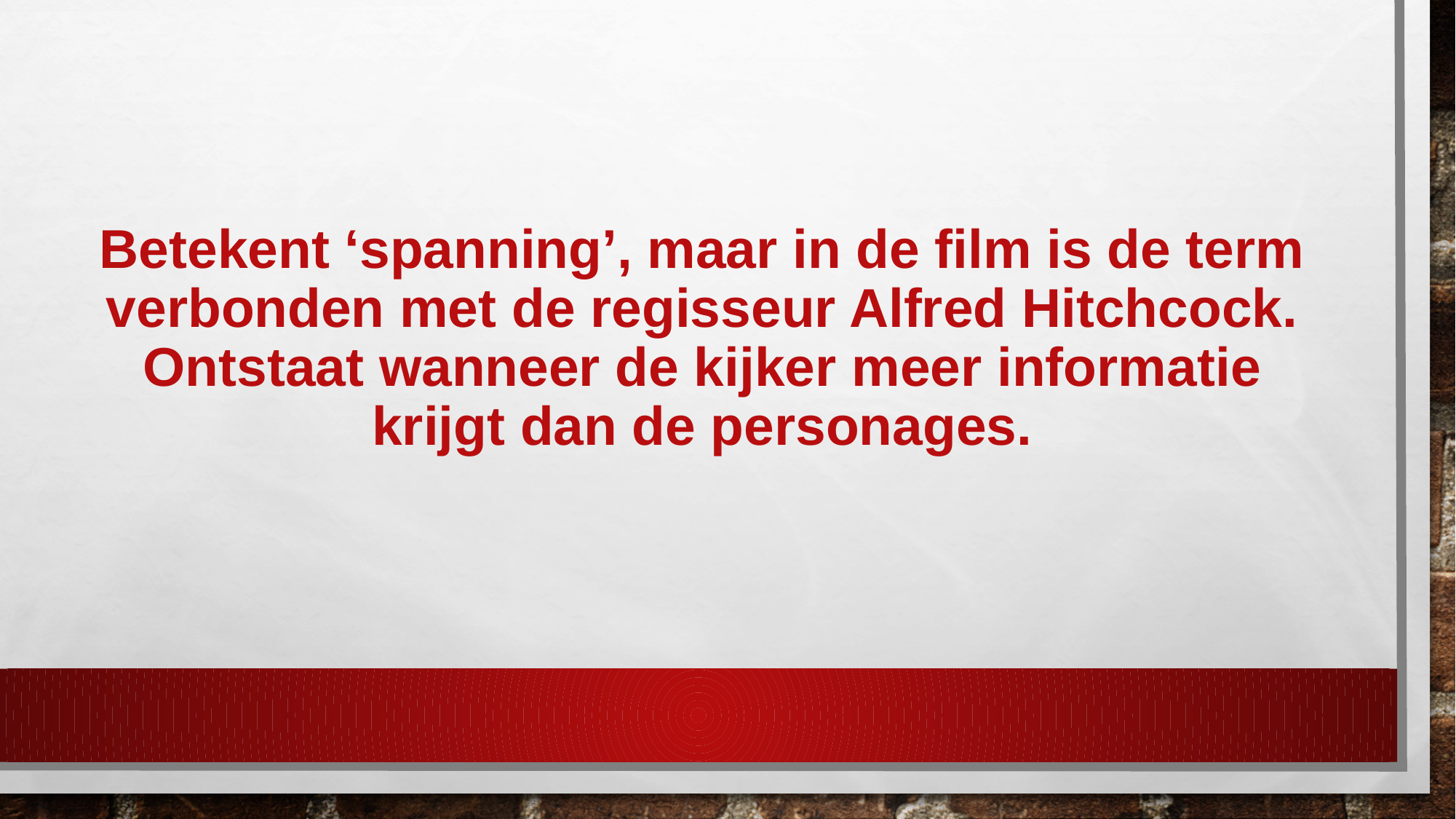

# Betekent ‘spanning’, maar in de film is de term verbonden met de regisseur Alfred Hitchcock. Ontstaat wanneer de kijker meer informatie krijgt dan de personages.